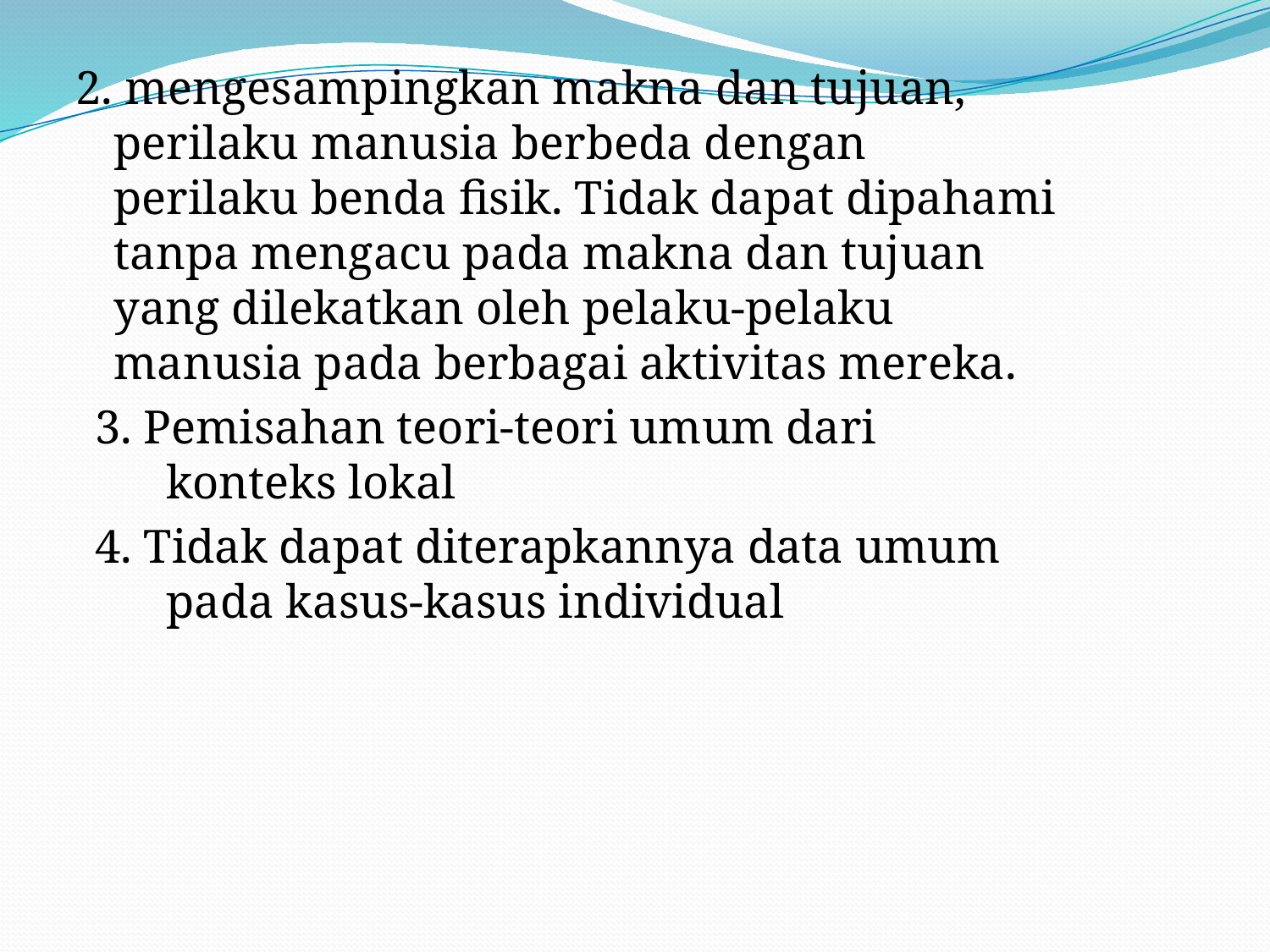

2. mengesampingkan makna dan tujuan, perilaku manusia berbeda dengan perilaku benda fisik. Tidak dapat dipahami tanpa mengacu pada makna dan tujuan yang dilekatkan oleh pelaku-pelaku manusia pada berbagai aktivitas mereka.
3. Pemisahan teori-teori umum dari konteks lokal
4. Tidak dapat diterapkannya data umum pada kasus-kasus individual